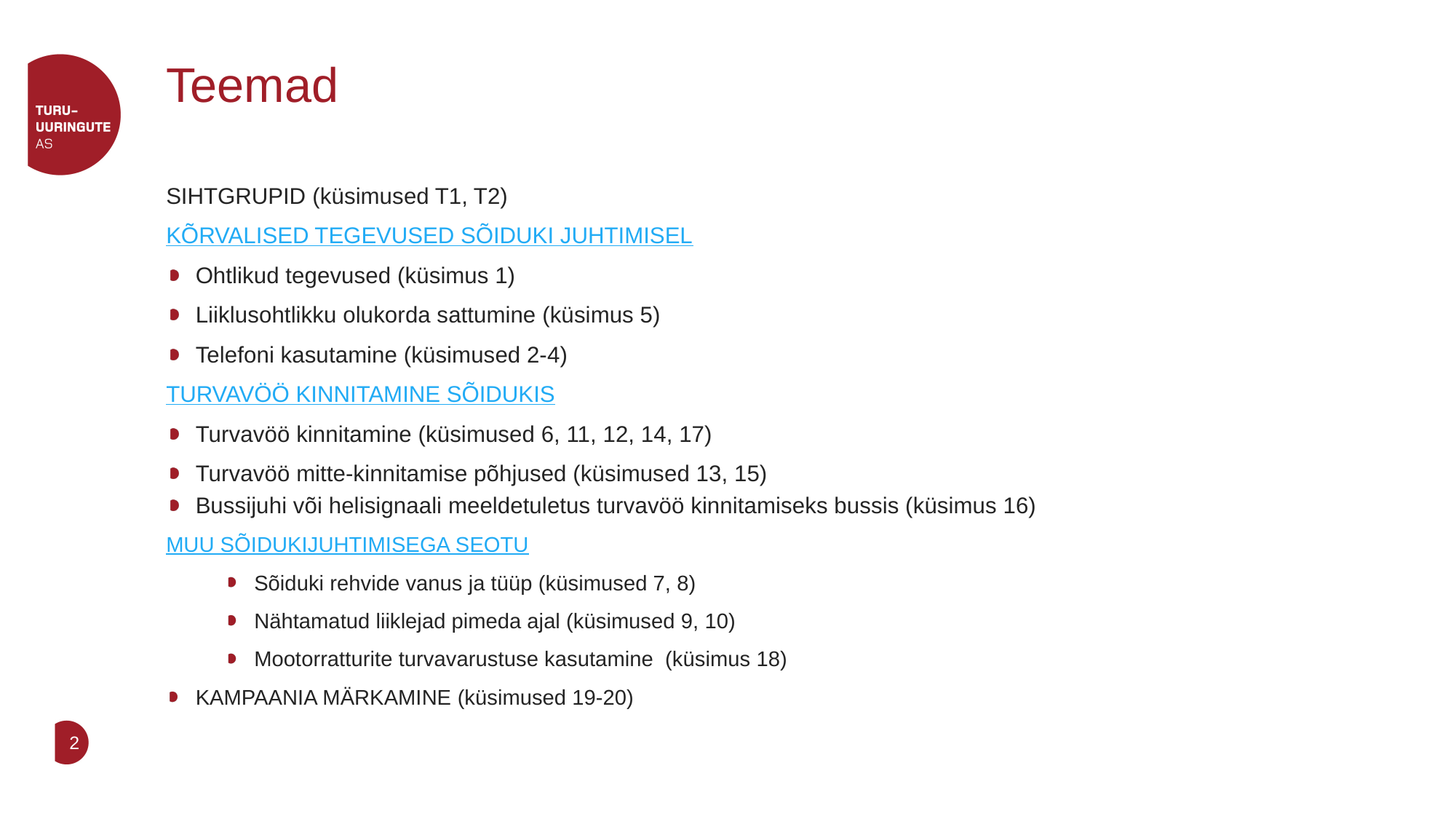

# Teemad
SIHTGRUPID (küsimused T1, T2)
KÕRVALISED TEGEVUSED SÕIDUKI JUHTIMISEL
Ohtlikud tegevused (küsimus 1)
Liiklusohtlikku olukorda sattumine (küsimus 5)
Telefoni kasutamine (küsimused 2-4)
TURVAVÖÖ KINNITAMINE SÕIDUKIS
Turvavöö kinnitamine (küsimused 6, 11, 12, 14, 17)
Turvavöö mitte-kinnitamise põhjused (küsimused 13, 15)
Bussijuhi või helisignaali meeldetuletus turvavöö kinnitamiseks bussis (küsimus 16)
MUU SÕIDUKIJUHTIMISEGA SEOTU
Sõiduki rehvide vanus ja tüüp (küsimused 7, 8)
Nähtamatud liiklejad pimeda ajal (küsimused 9, 10)
Mootorratturite turvavarustuse kasutamine  (küsimus 18)
KAMPAANIA MÄRKAMINE (küsimused 19-20)